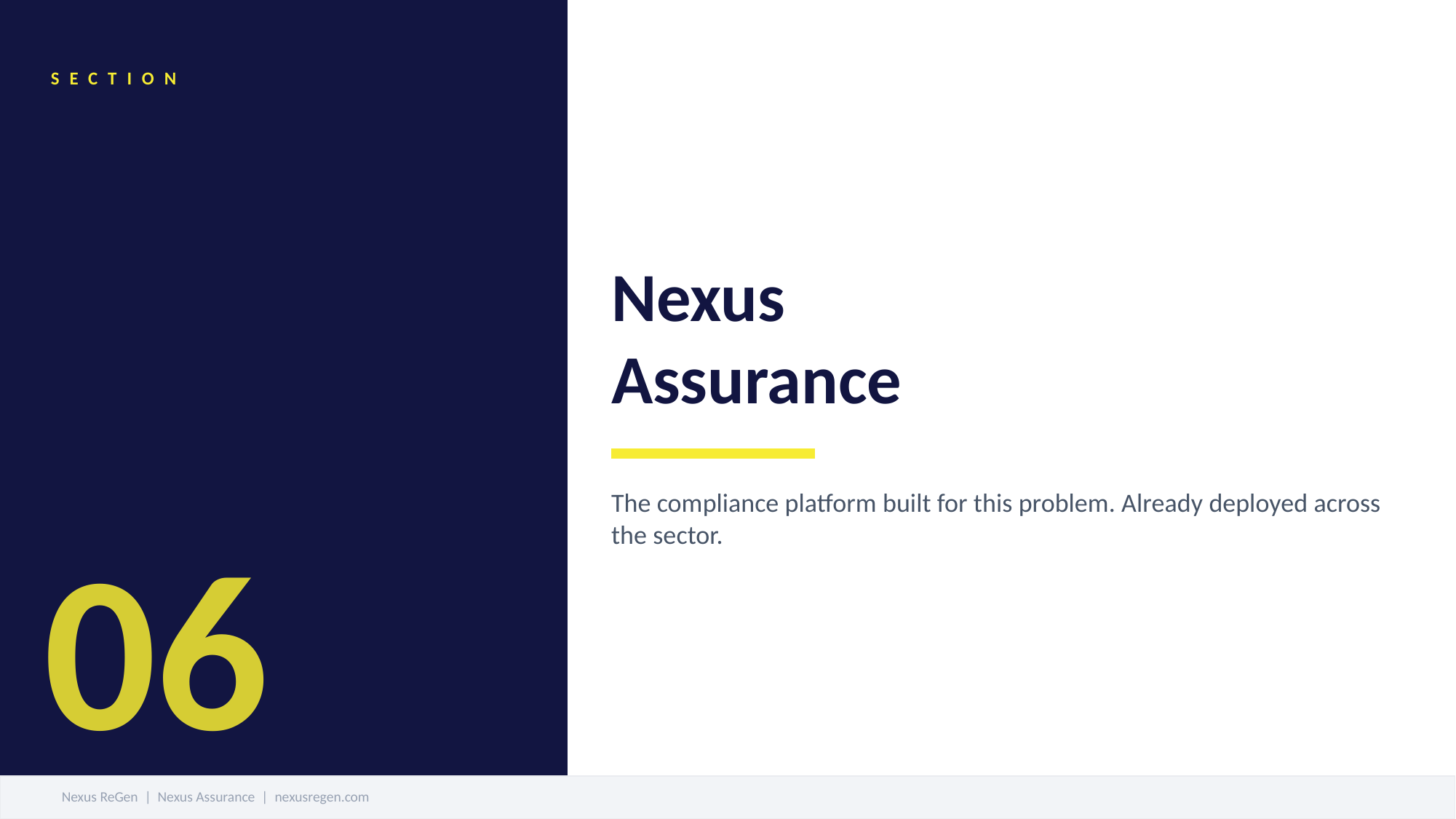

SECTION
Nexus
Assurance

The compliance platform built for this problem. Already deployed across the sector.
06

Nexus ReGen  |  Nexus Assurance  |  nexusregen.com